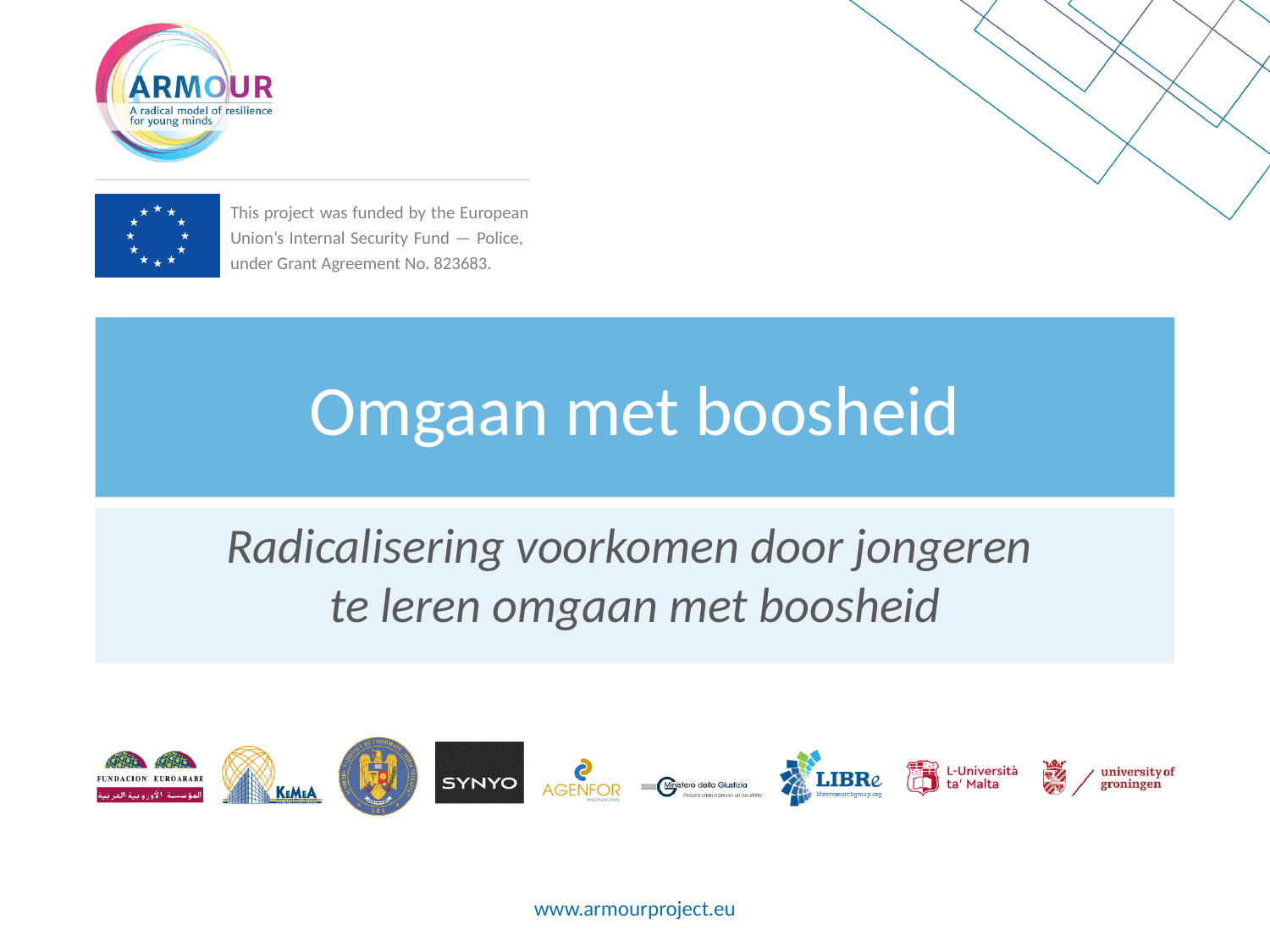

# Omgaan met boosheid
Radicalisering voorkomen door jongeren
te leren omgaan met boosheid
www.armourproject.eu